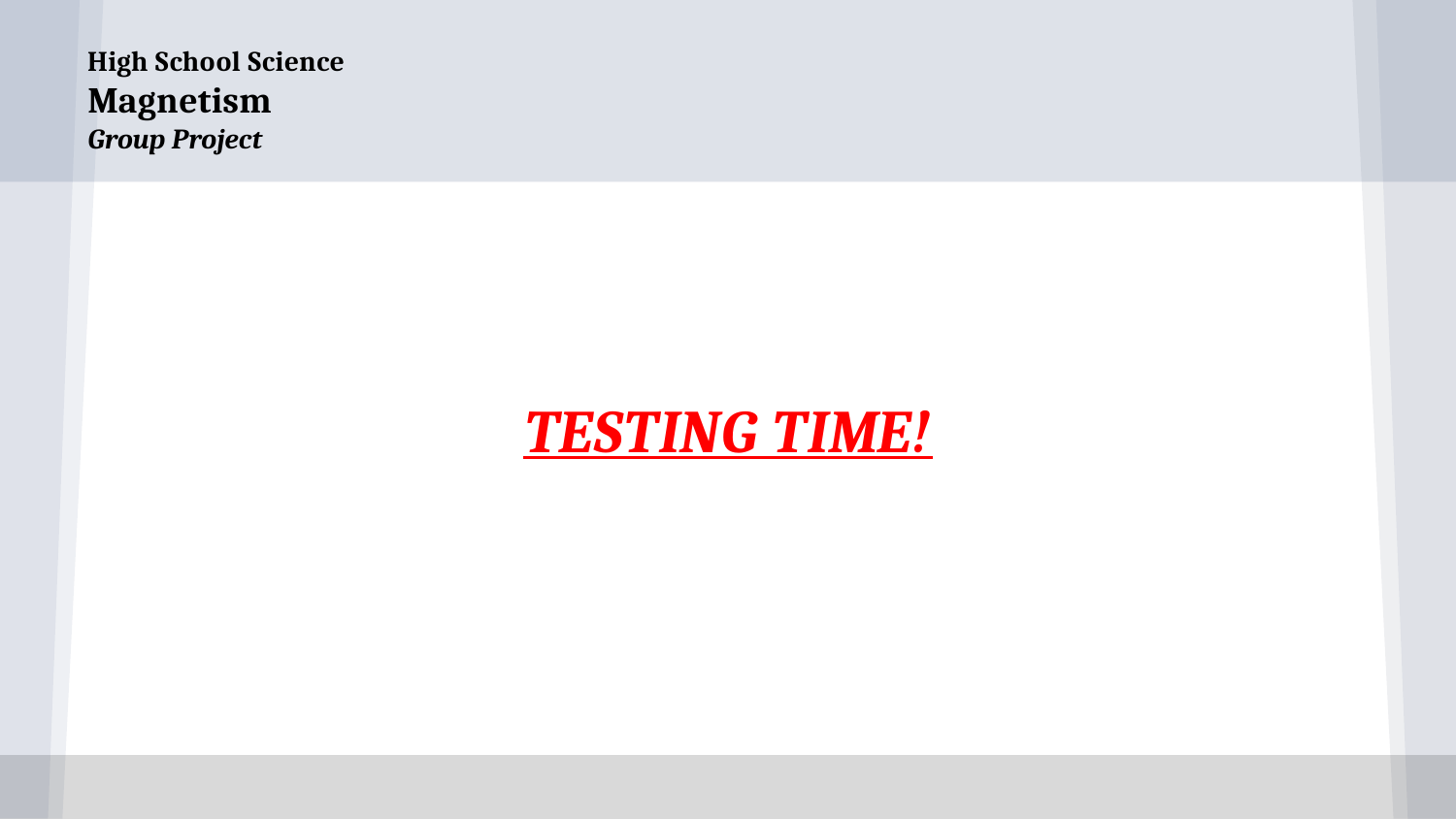

# High School Science
Magnetism
Group Project
TESTING TIME!